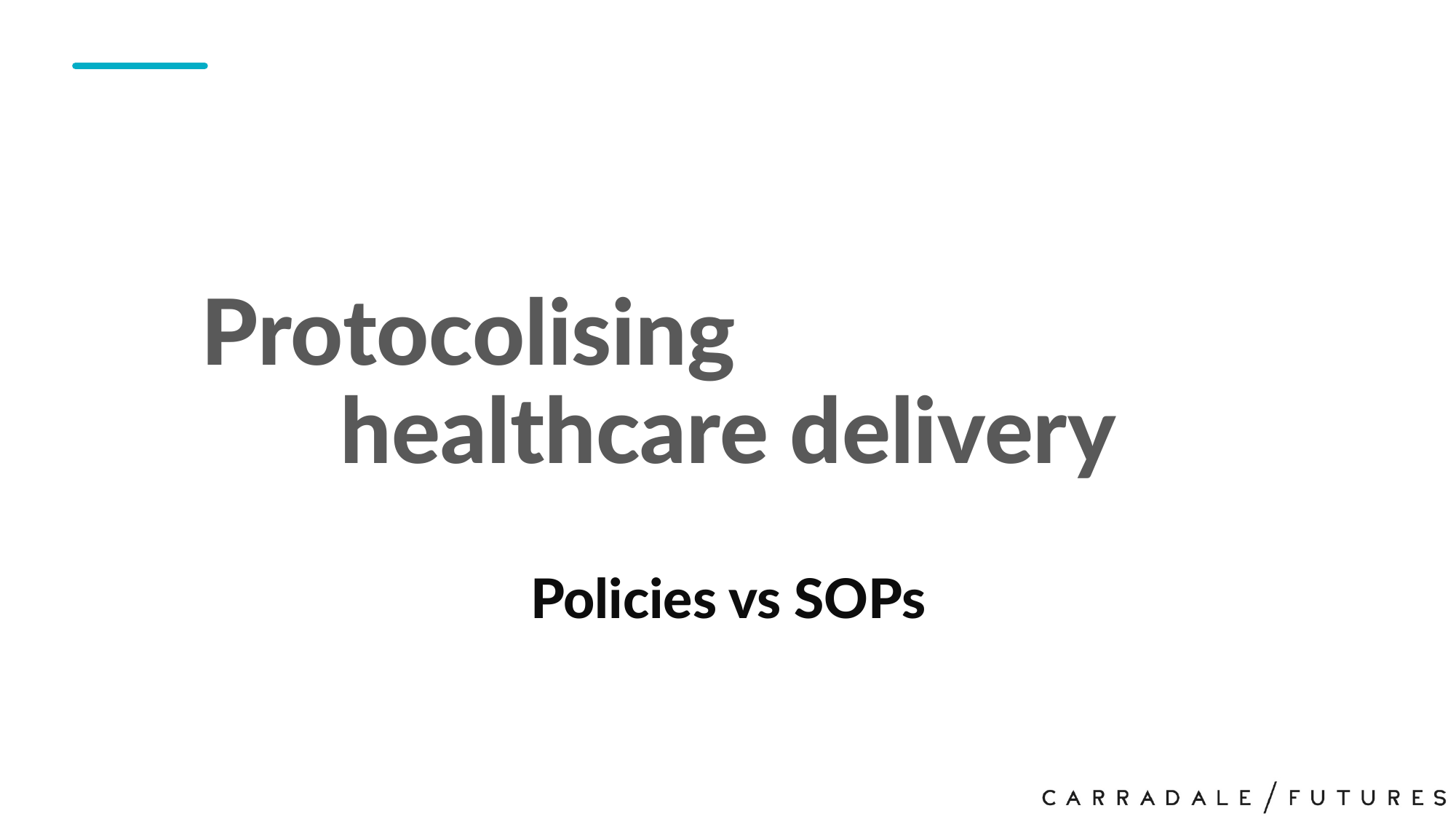

# Protocolising                         healthcare delivery Policies vs SOPs